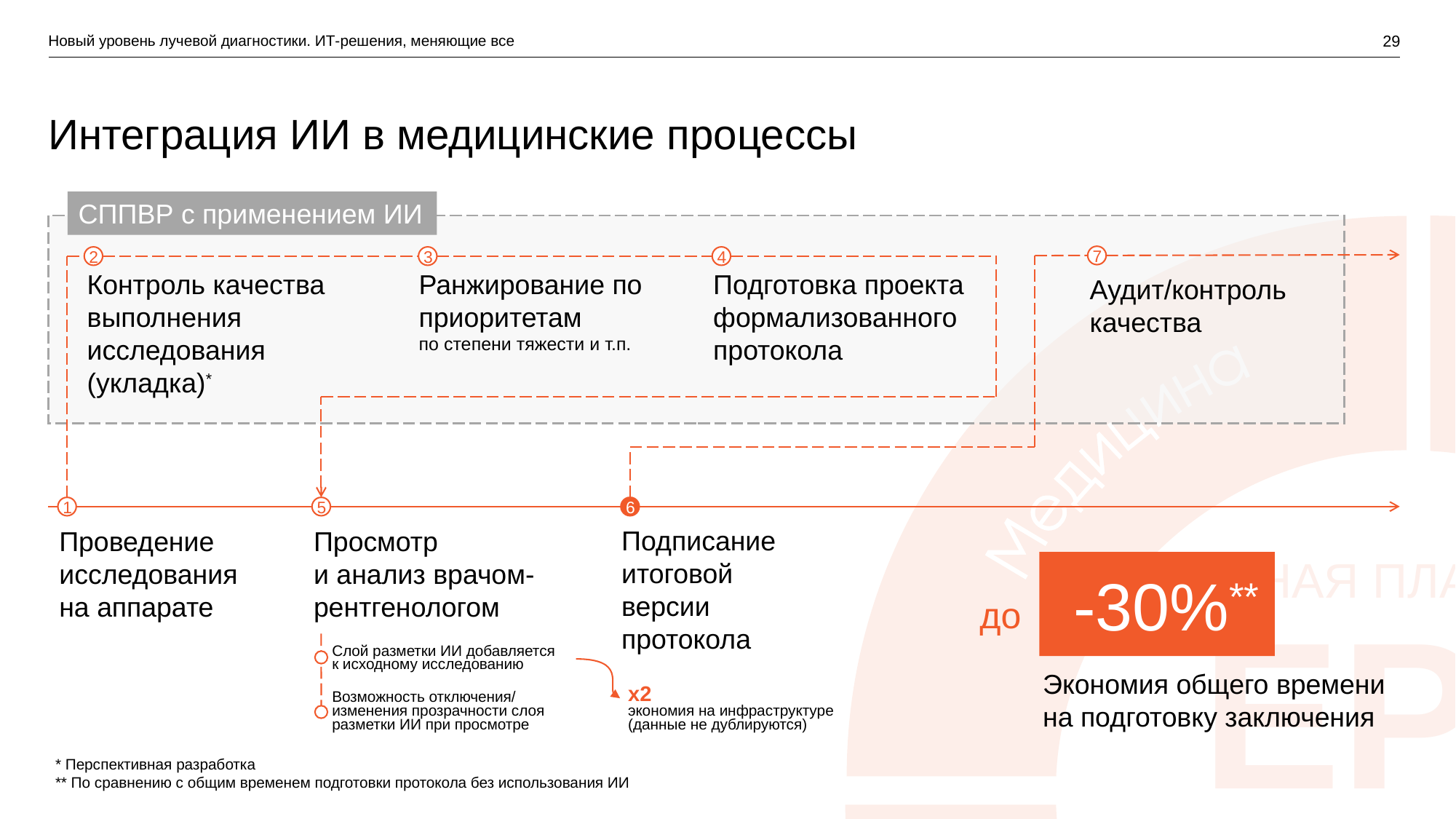

И
Новый уровень лучевой диагностики. ИТ-решения, меняющие все
29
Модуль для анализа и дифференциальной диагностики рассеянного склероза
Интеграция ИИ в медицинские процессы
СППВР с применением ИИ

7
2
3
4
Контроль качества выполнения исследования
(укладка)*
Ранжирование по приоритетам
по степени тяжести и т.п.
Подготовка проекта формализованного протокола
Аудит/контроль качества
6
1
5
Подписание  итоговой версии протокола
Проведение исследования
на аппарате
Просмотр
и анализ врачом-рентгенологом
 -30%**
до
Экономия общего времени
на подготовку заключения
Слой разметки ИИ добавляется
к исходному исследованию

ЕДИНАЯ ПЛАТФОРМА ЕРИС
Возможность отключения/ изменения прозрачности слоя разметки ИИ при просмотре
x2
экономия на инфраструктуре (данные не дублируются)

* Перспективная разработка
** По сравнению с общим временем подготовки протокола без использования ИИ